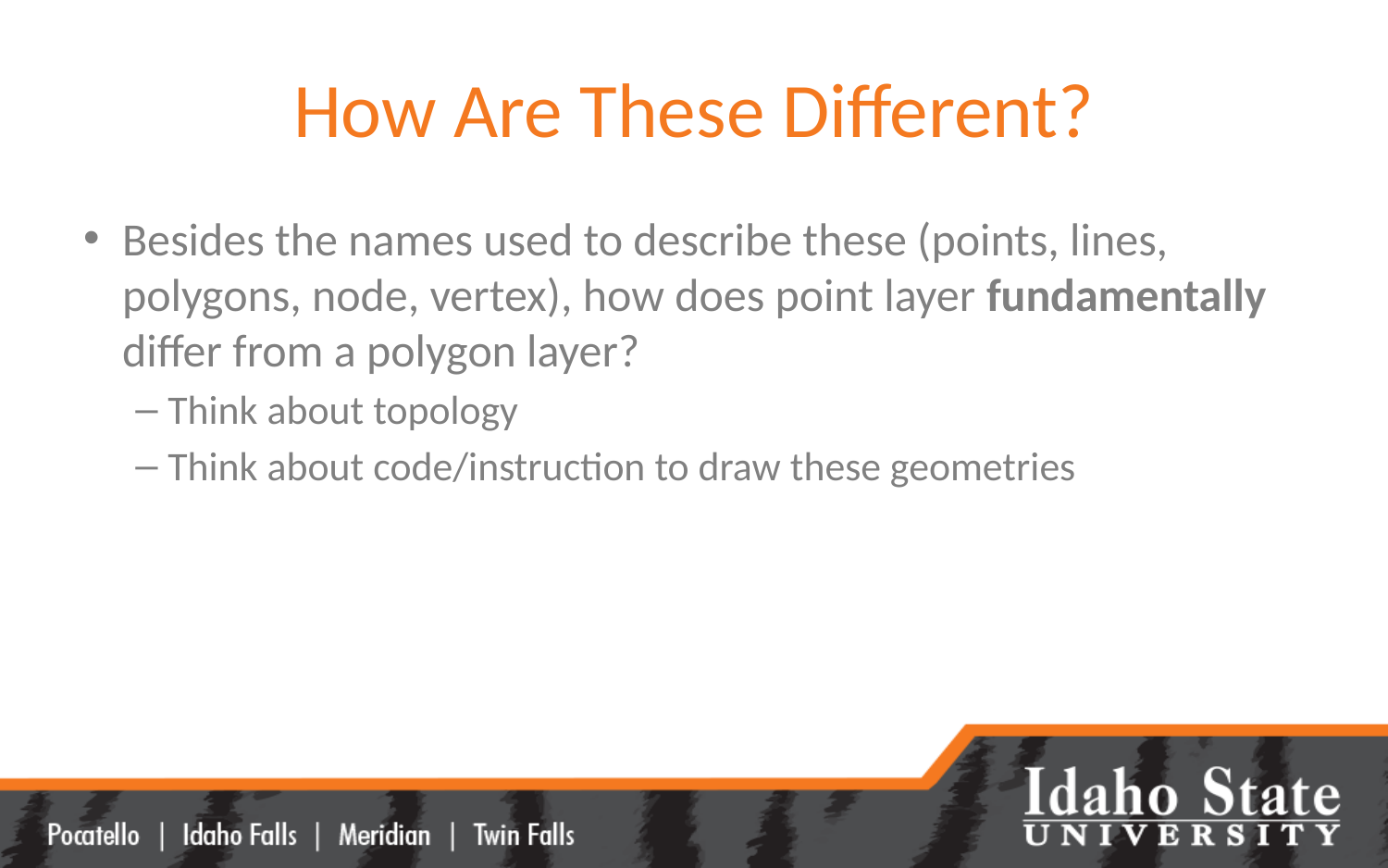

# How Are These Different?
Besides the names used to describe these (points, lines, polygons, node, vertex), how does point layer fundamentally differ from a polygon layer?
Think about topology
Think about code/instruction to draw these geometries